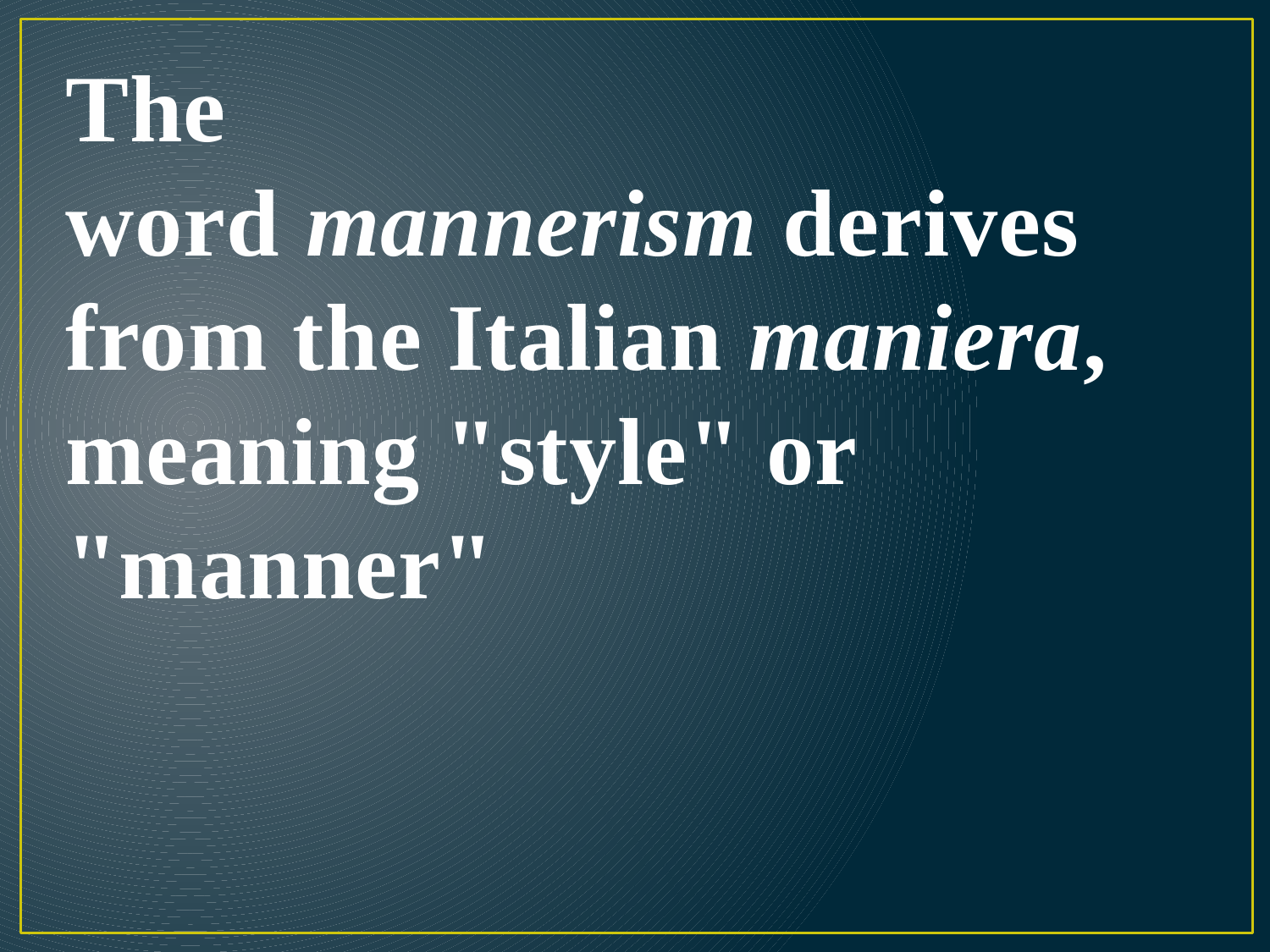

# The word mannerism derives from the Italian maniera, meaning "style" or "manner"